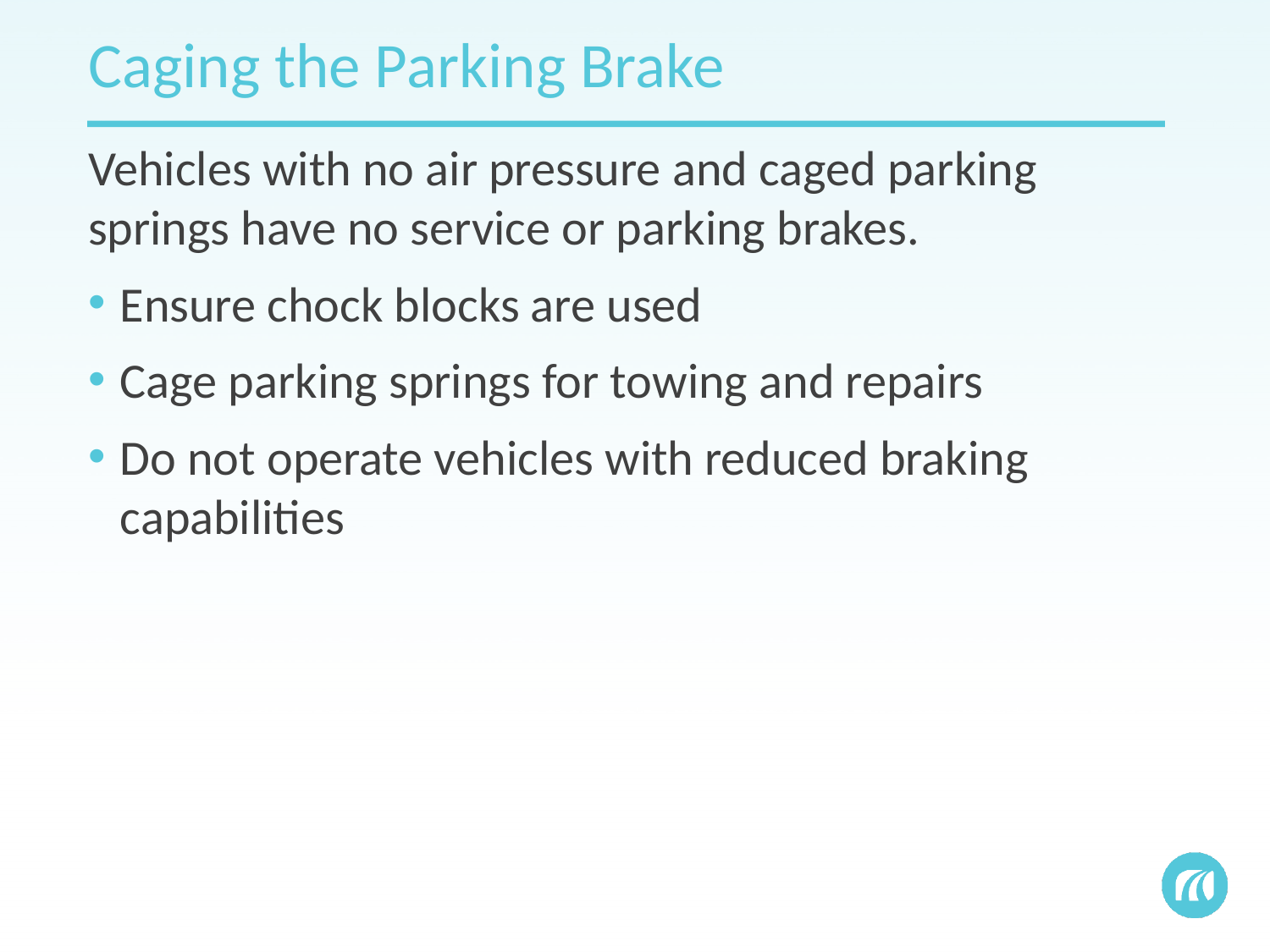

# Caging the Parking Brake
Vehicles with no air pressure and caged parking springs have no service or parking brakes.
Ensure chock blocks are used
Cage parking springs for towing and repairs
Do not operate vehicles with reduced braking capabilities